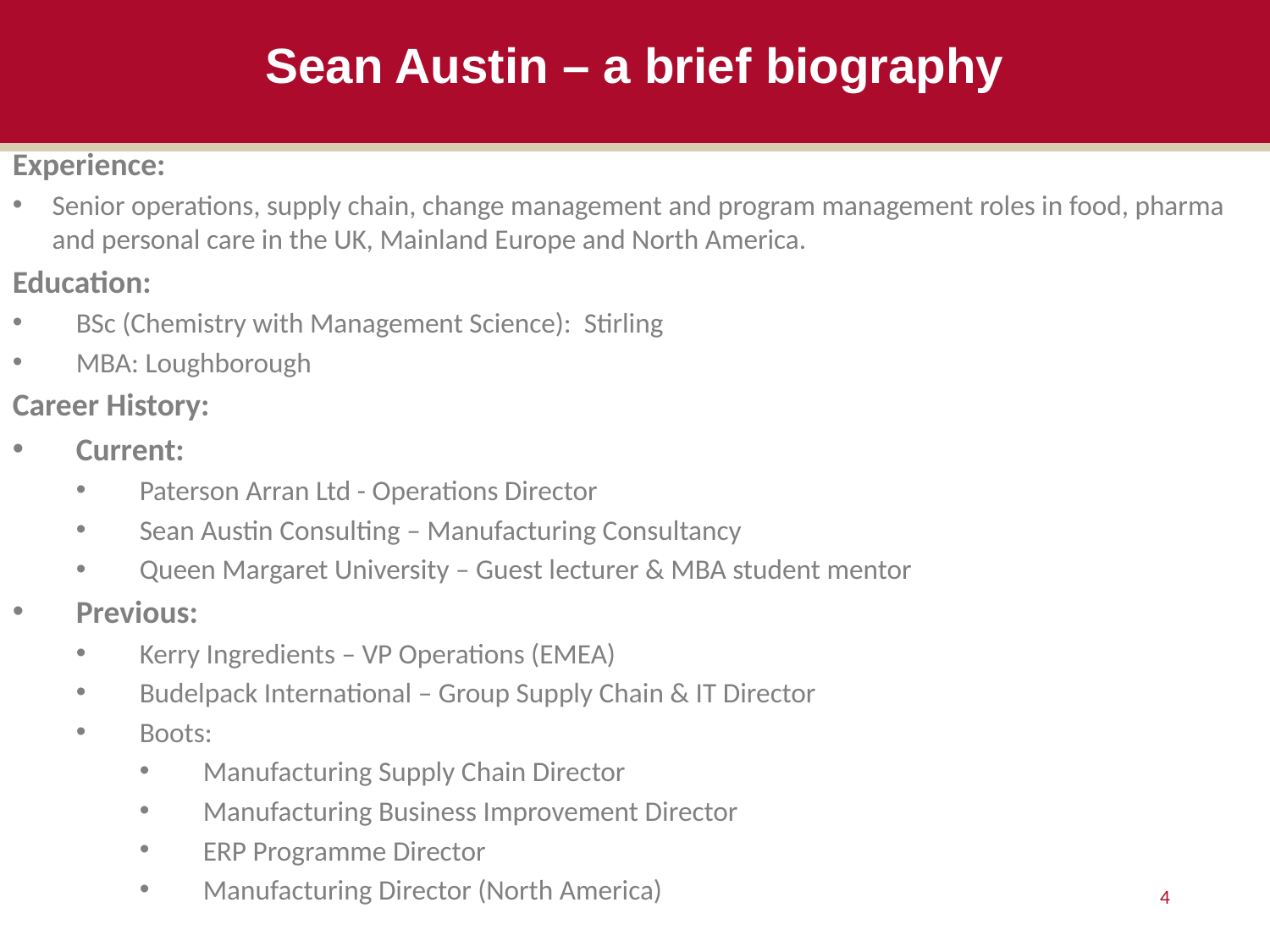

# Sean Austin – a brief biography
Experience:
Senior operations, supply chain, change management and program management roles in food, pharma and personal care in the UK, Mainland Europe and North America.
Education:
BSc (Chemistry with Management Science):  Stirling
MBA: Loughborough
Career History:
Current:
Paterson Arran Ltd - Operations Director
Sean Austin Consulting – Manufacturing Consultancy
Queen Margaret University – Guest lecturer & MBA student mentor
Previous:
Kerry Ingredients – VP Operations (EMEA)
Budelpack International – Group Supply Chain & IT Director
Boots:
Manufacturing Supply Chain Director
Manufacturing Business Improvement Director
ERP Programme Director
Manufacturing Director (North America)
4